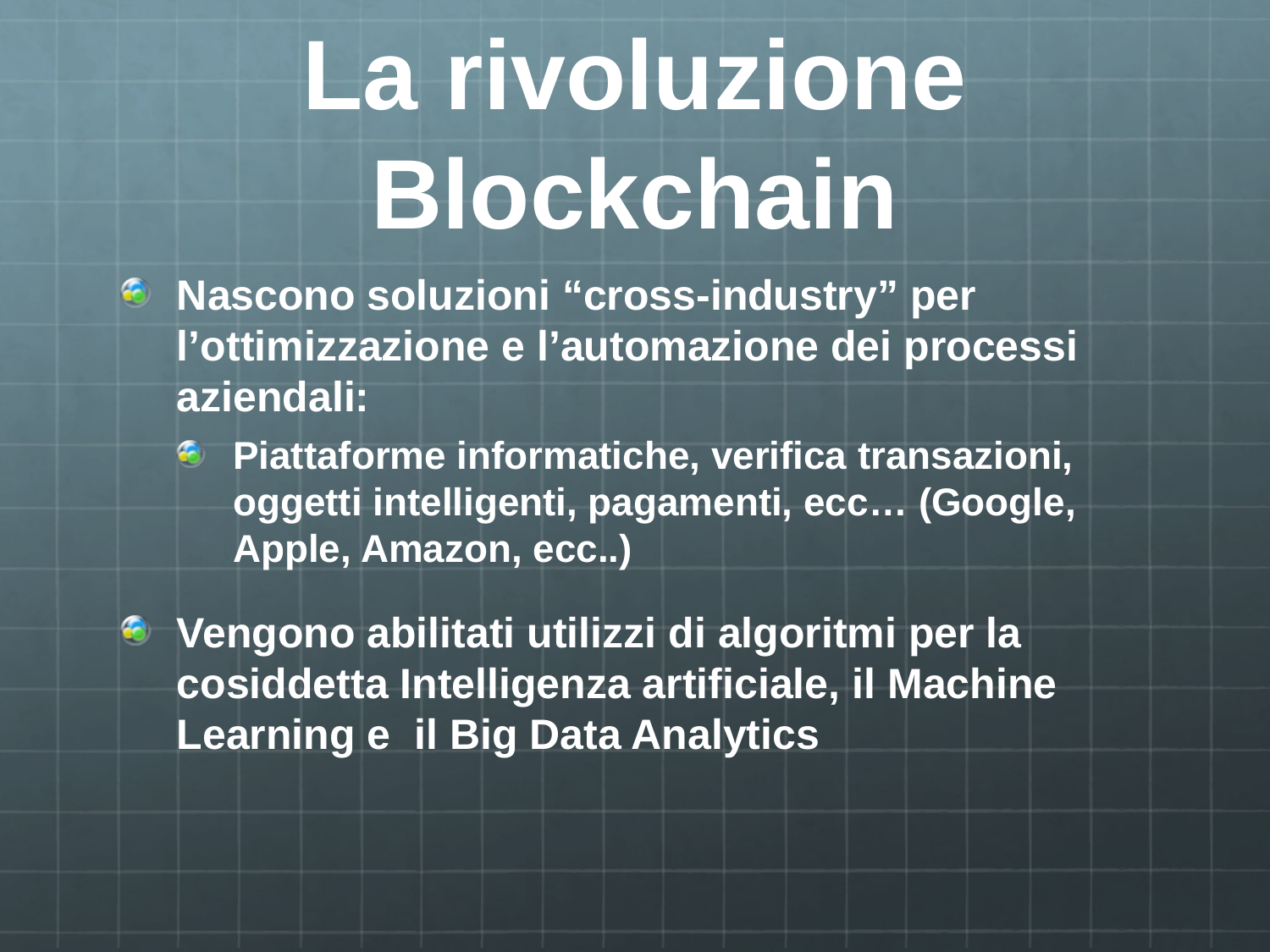

# La rivoluzione Blockchain
Nascono soluzioni “cross-industry” per l’ottimizzazione e l’automazione dei processi aziendali:
Piattaforme informatiche, verifica transazioni, oggetti intelligenti, pagamenti, ecc… (Google, Apple, Amazon, ecc..)
Vengono abilitati utilizzi di algoritmi per la cosiddetta Intelligenza artificiale, il Machine Learning e  il Big Data Analytics